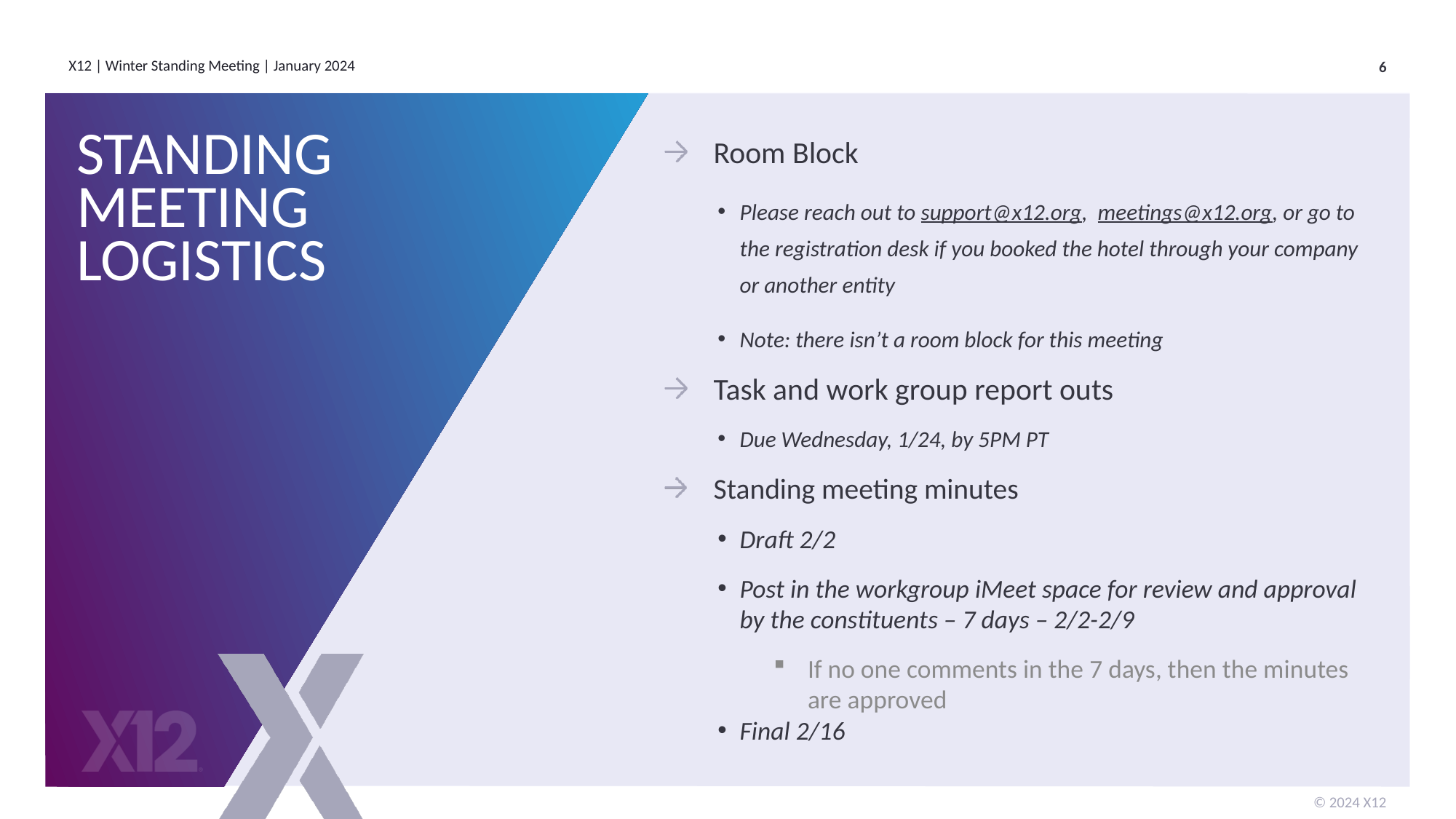

# Standing Meeting Logistics
Room Block
Please reach out to support@x12.org,  meetings@x12.org, or go to the registration desk if you booked the hotel through your company or another entity
Note: there isn’t a room block for this meeting
Task and work group report outs
Due Wednesday, 1/24, by 5PM PT
Standing meeting minutes
Draft 2/2
Post in the workgroup iMeet space for review and approval by the constituents – 7 days – 2/2-2/9
If no one comments in the 7 days, then the minutes are approved
Final 2/16